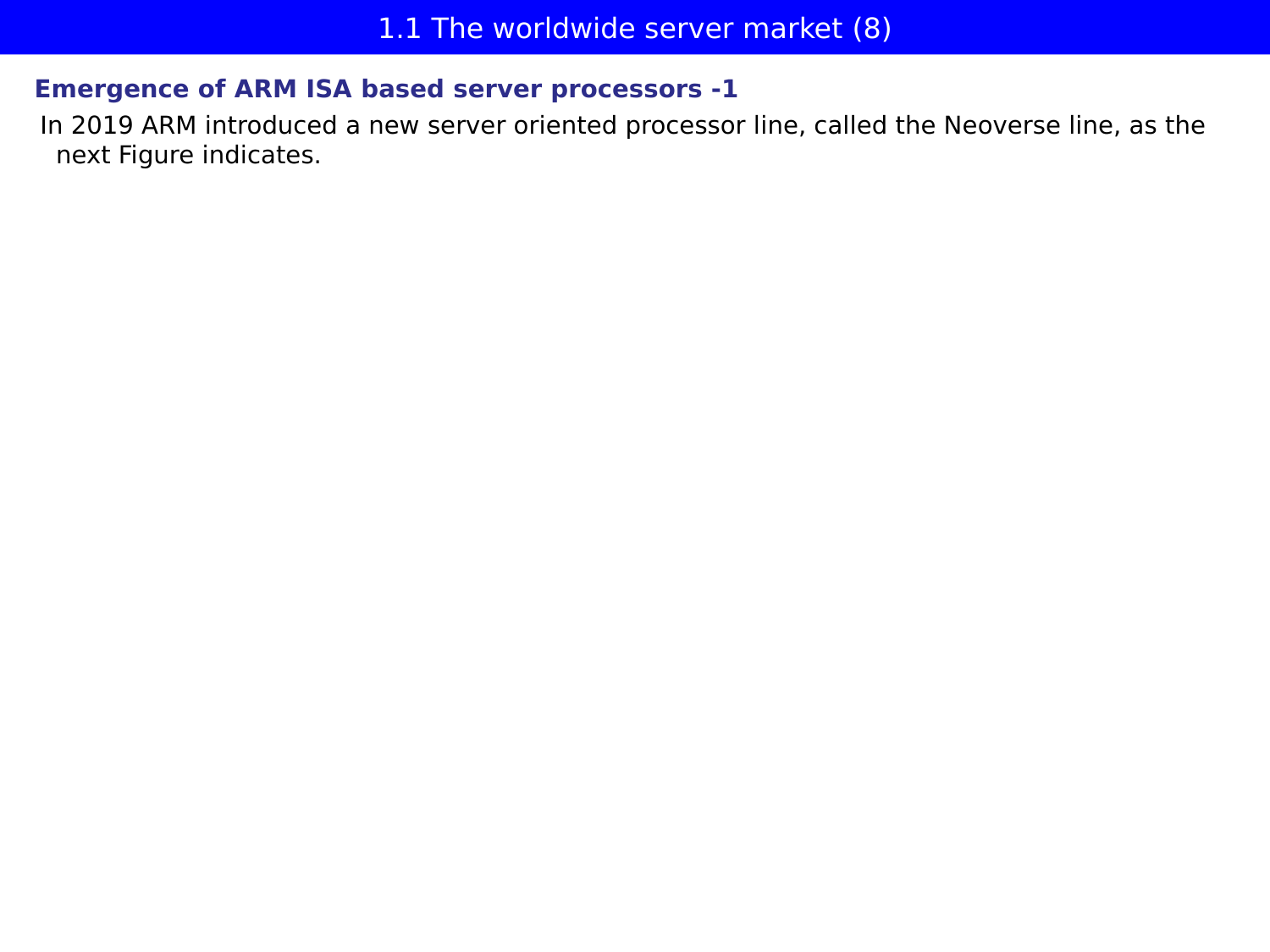

1.1 The worldwide server market (8)
Emergence of ARM ISA based server processors -1
In 2019 ARM introduced a new server oriented processor line, called the Neoverse line, as the
  next Figure indicates.